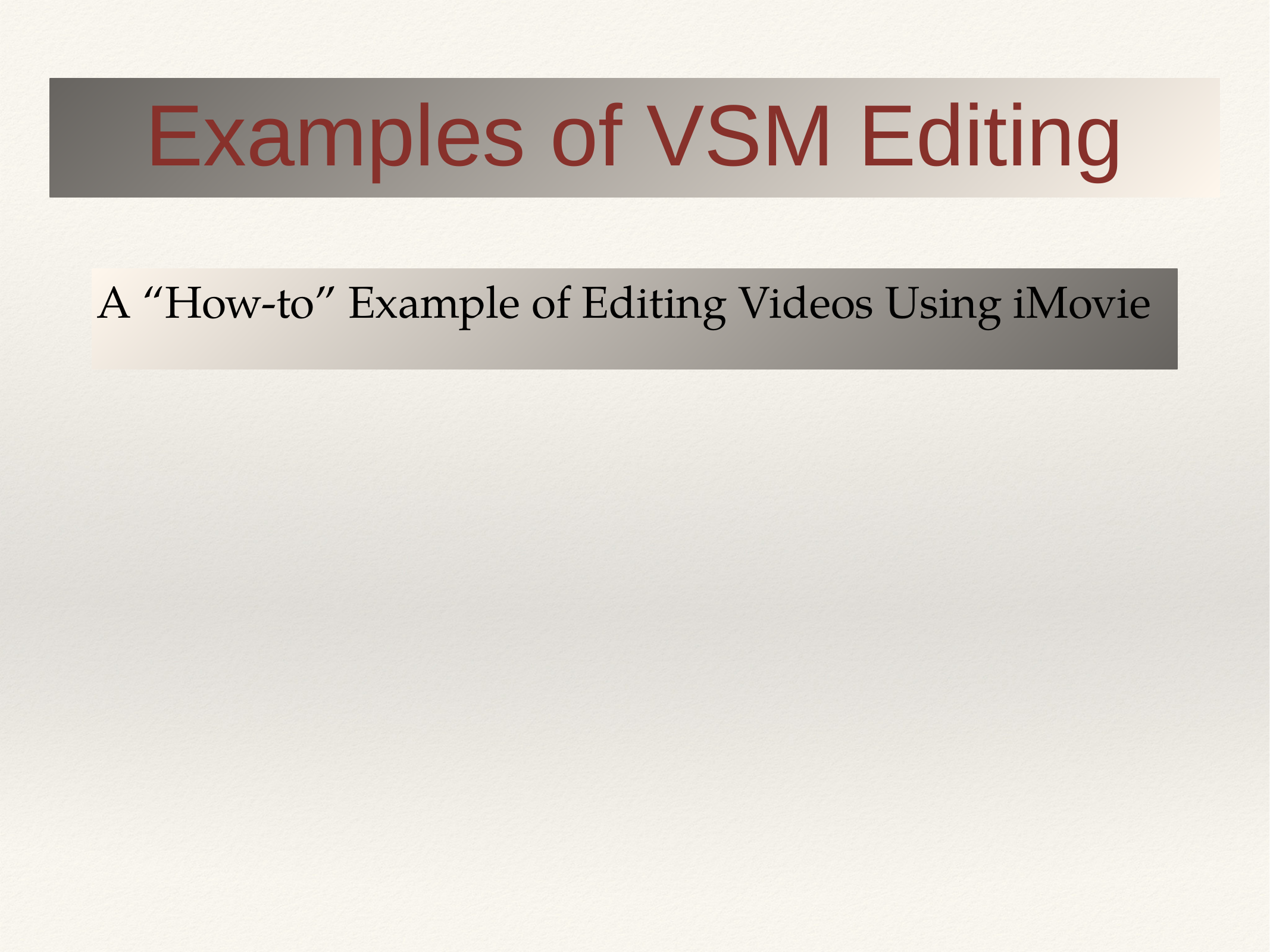

# Examples of VSM Editing
A “How-to” Example of Editing Videos Using iMovie